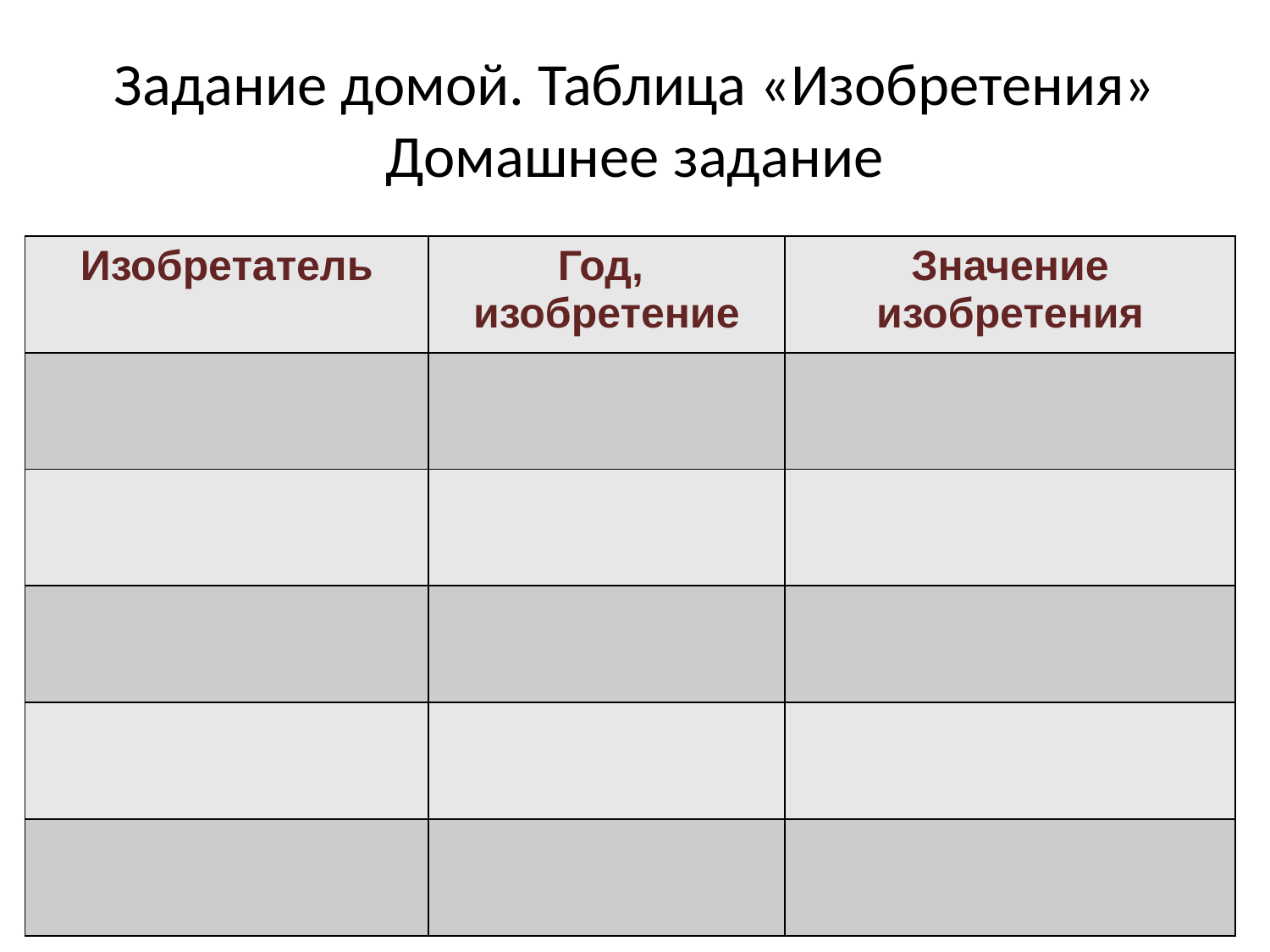

# Задание домой. Таблица «Изобретения» Домашнее задание
| Изобретатель | Год, изобретение | Значение изобретения |
| --- | --- | --- |
|  |  |  |
|  |  |  |
|  |  |  |
|  |  |  |
|  |  |  |
27